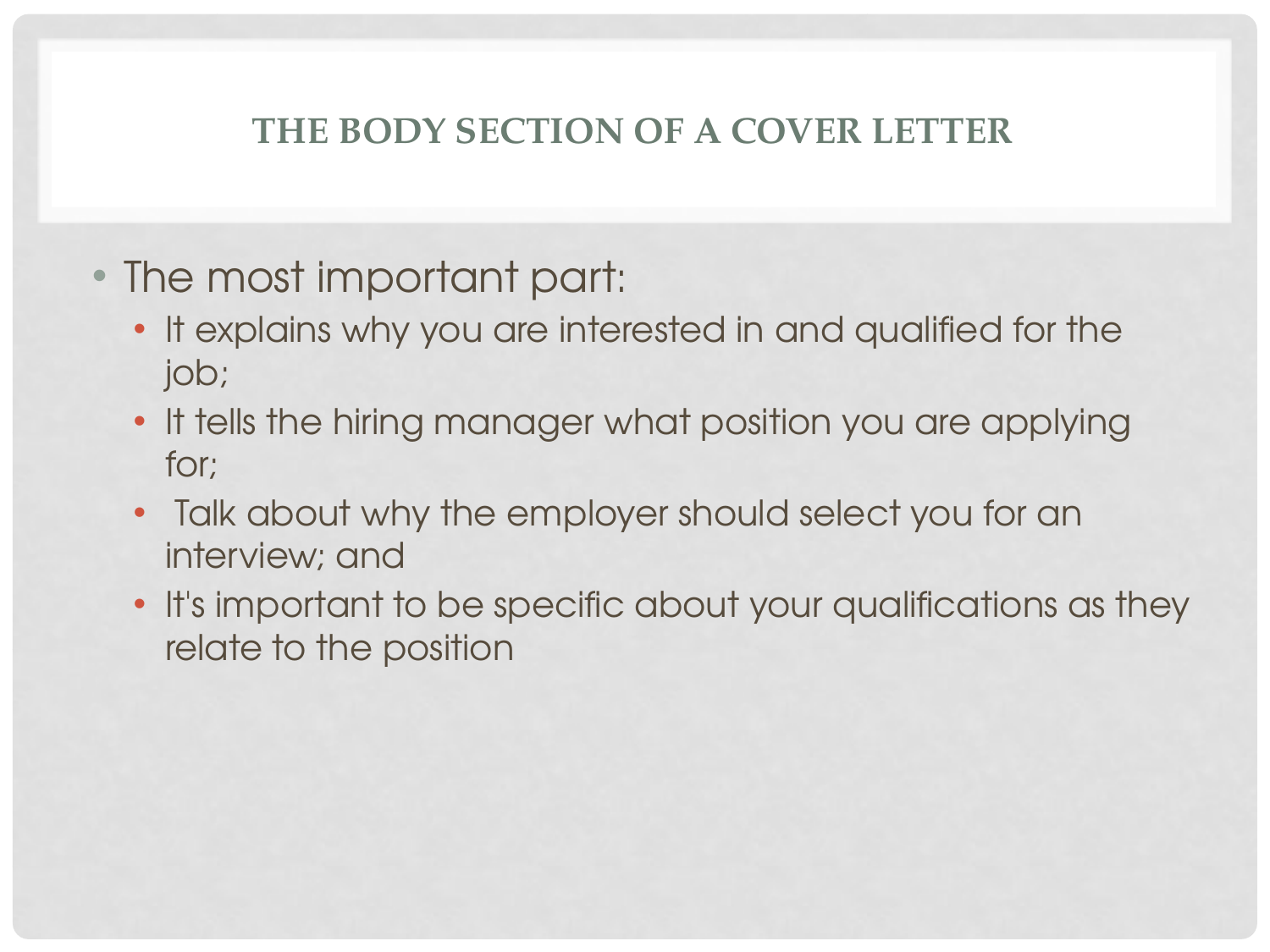

# The Body Section of a Cover Letter
The most important part:
It explains why you are interested in and qualified for the job;
It tells the hiring manager what position you are applying for;
 Talk about why the employer should select you for an interview; and
It's important to be specific about your qualifications as they relate to the position